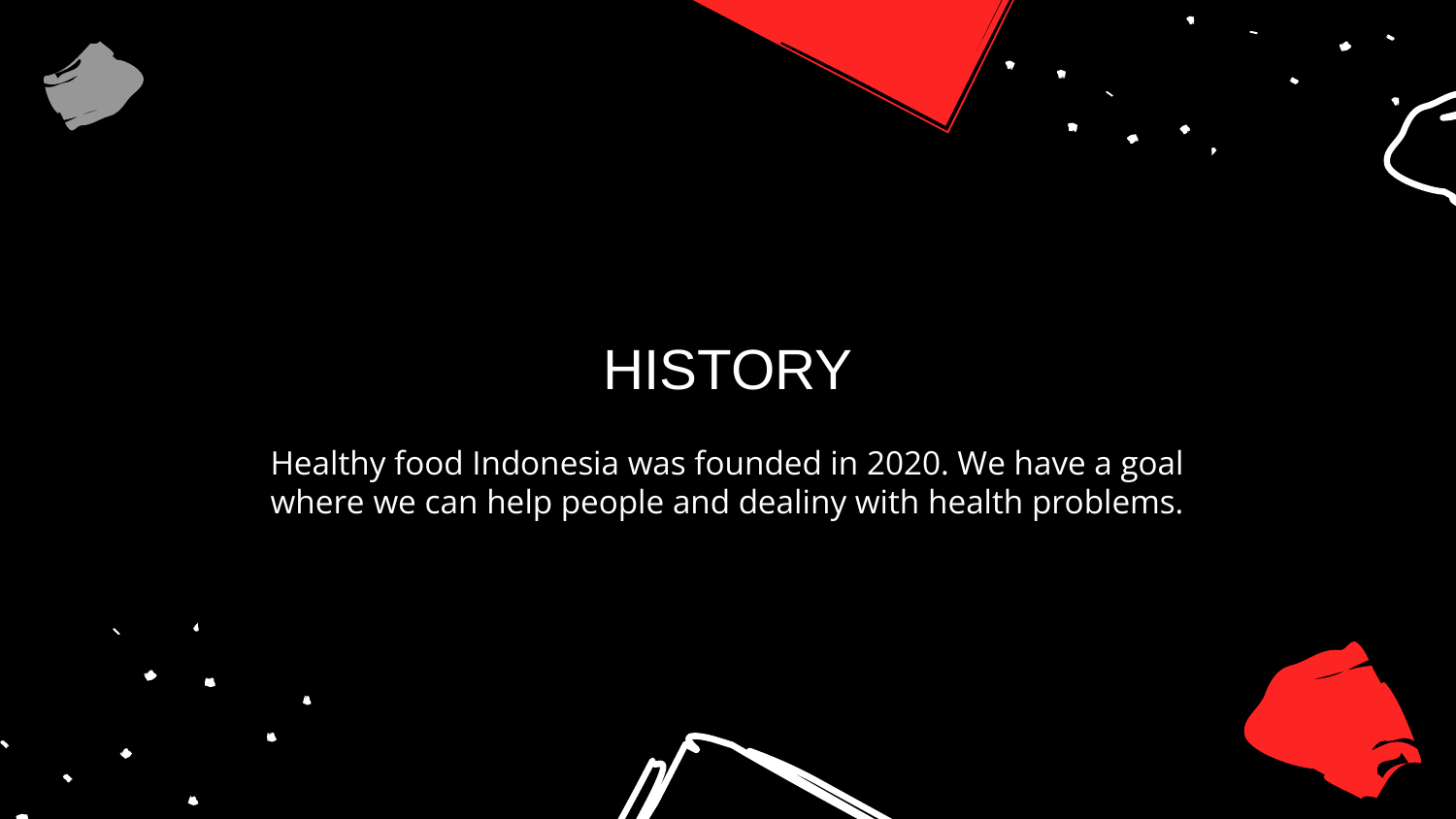

# HISTORY
Healthy food Indonesia was founded in 2020. We have a goal where we can help people and dealiny with health problems.